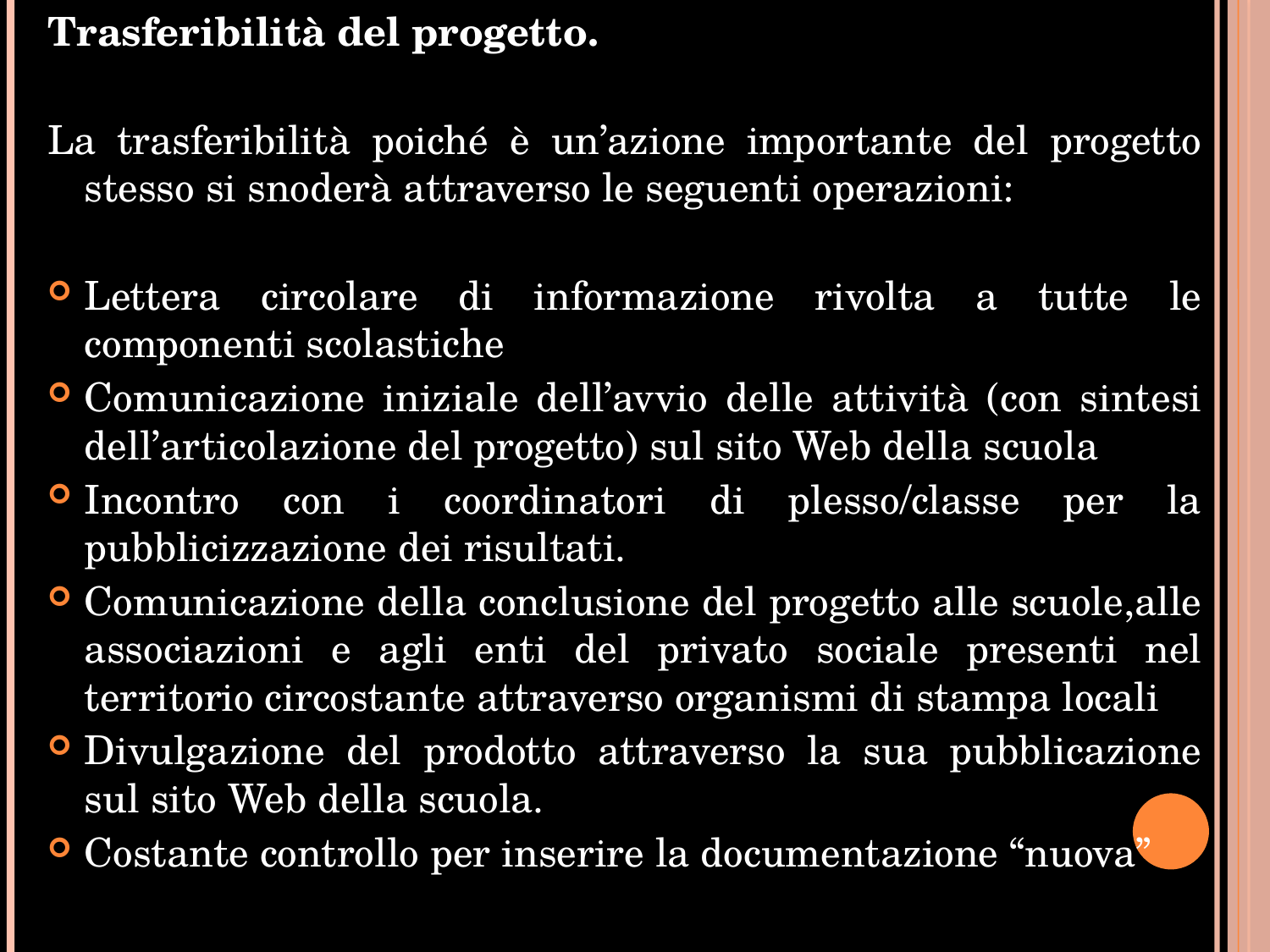

Trasferibilità del progetto.

La trasferibilità poiché è un’azione importante del progetto stesso si snoderà attraverso le seguenti operazioni:

Lettera circolare di informazione rivolta a tutte le componenti scolastiche
Comunicazione iniziale dell’avvio delle attività (con sintesi dell’articolazione del progetto) sul sito Web della scuola
Incontro con i coordinatori di plesso/classe per la pubblicizzazione dei risultati.
Comunicazione della conclusione del progetto alle scuole,alle associazioni e agli enti del privato sociale presenti nel territorio circostante attraverso organismi di stampa locali
Divulgazione del prodotto attraverso la sua pubblicazione sul sito Web della scuola.
Costante controllo per inserire la documentazione “nuova”